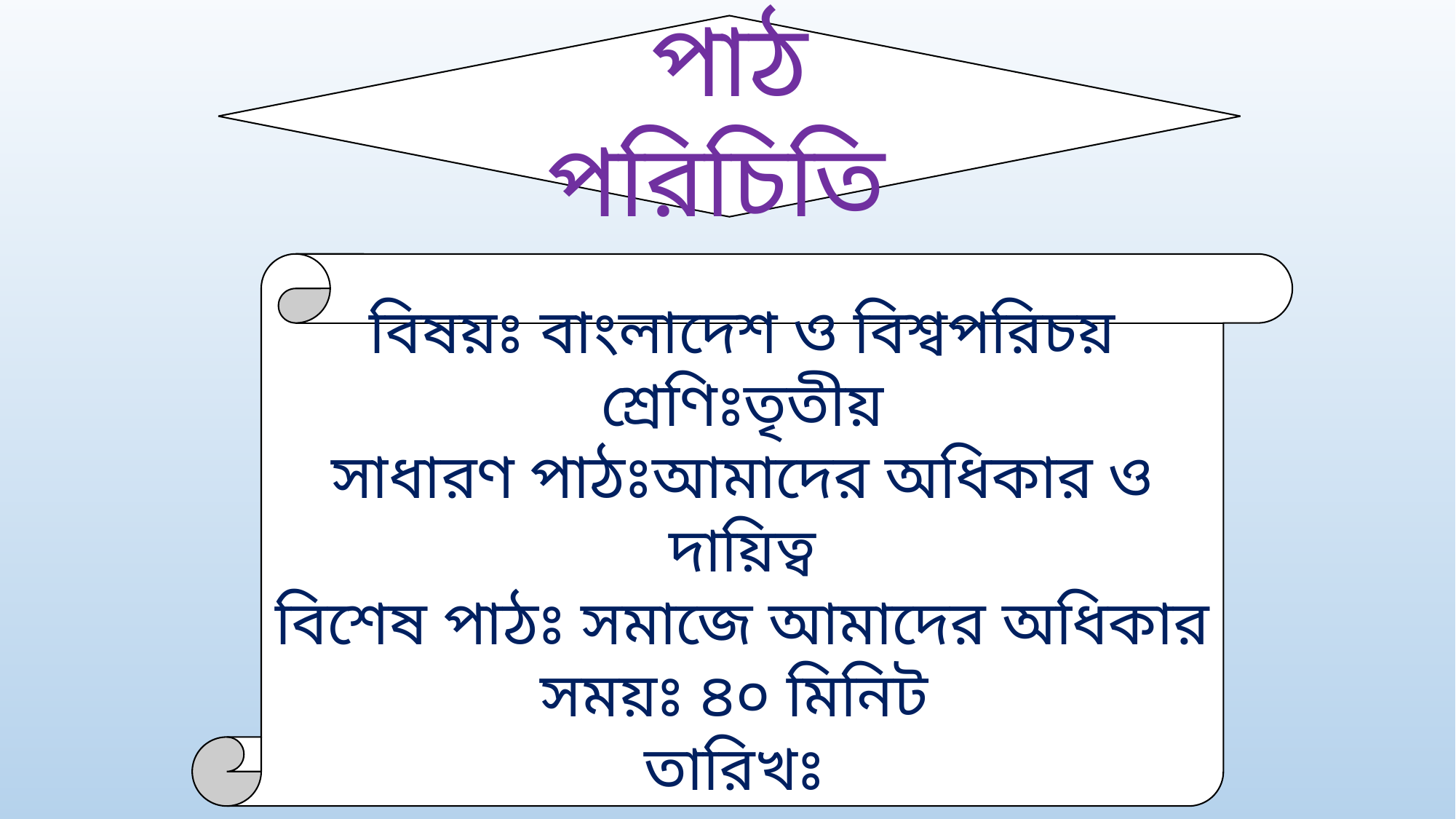

পাঠ পরিচিতি
বিষয়ঃ বাংলাদেশ ও বিশ্বপরিচয়
শ্রেণিঃতৃতীয়
সাধারণ পাঠঃআমাদের অধিকার ও দায়িত্ব
বিশেষ পাঠঃ সমাজে আমাদের অধিকার
সময়ঃ ৪০ মিনিট
তারিখঃ